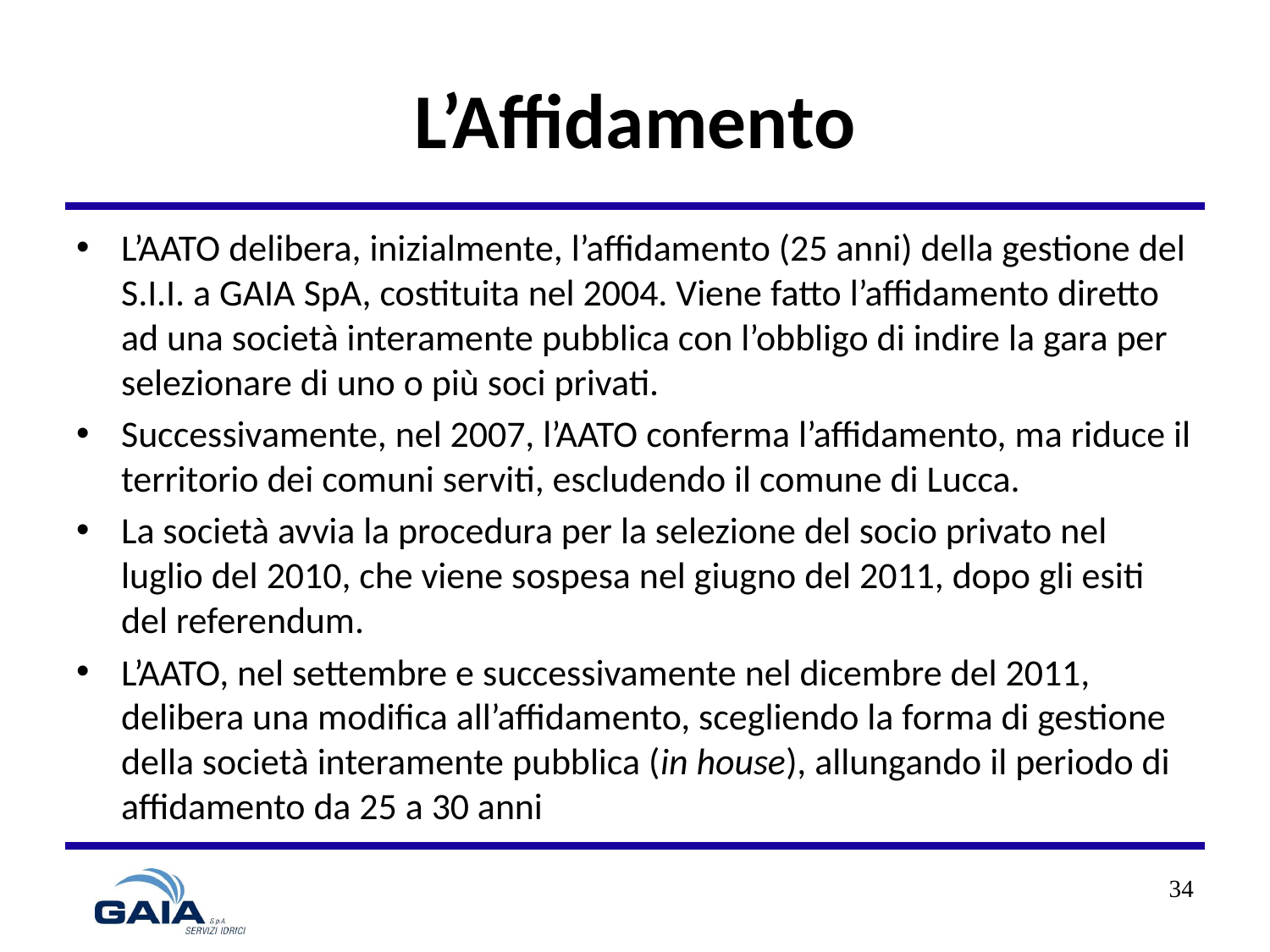

# L’Affidamento
L’AATO delibera, inizialmente, l’affidamento (25 anni) della gestione del S.I.I. a GAIA SpA, costituita nel 2004. Viene fatto l’affidamento diretto ad una società interamente pubblica con l’obbligo di indire la gara per selezionare di uno o più soci privati.
Successivamente, nel 2007, l’AATO conferma l’affidamento, ma riduce il territorio dei comuni serviti, escludendo il comune di Lucca.
La società avvia la procedura per la selezione del socio privato nel luglio del 2010, che viene sospesa nel giugno del 2011, dopo gli esiti del referendum.
L’AATO, nel settembre e successivamente nel dicembre del 2011, delibera una modifica all’affidamento, scegliendo la forma di gestione della società interamente pubblica (in house), allungando il periodo di affidamento da 25 a 30 anni

34